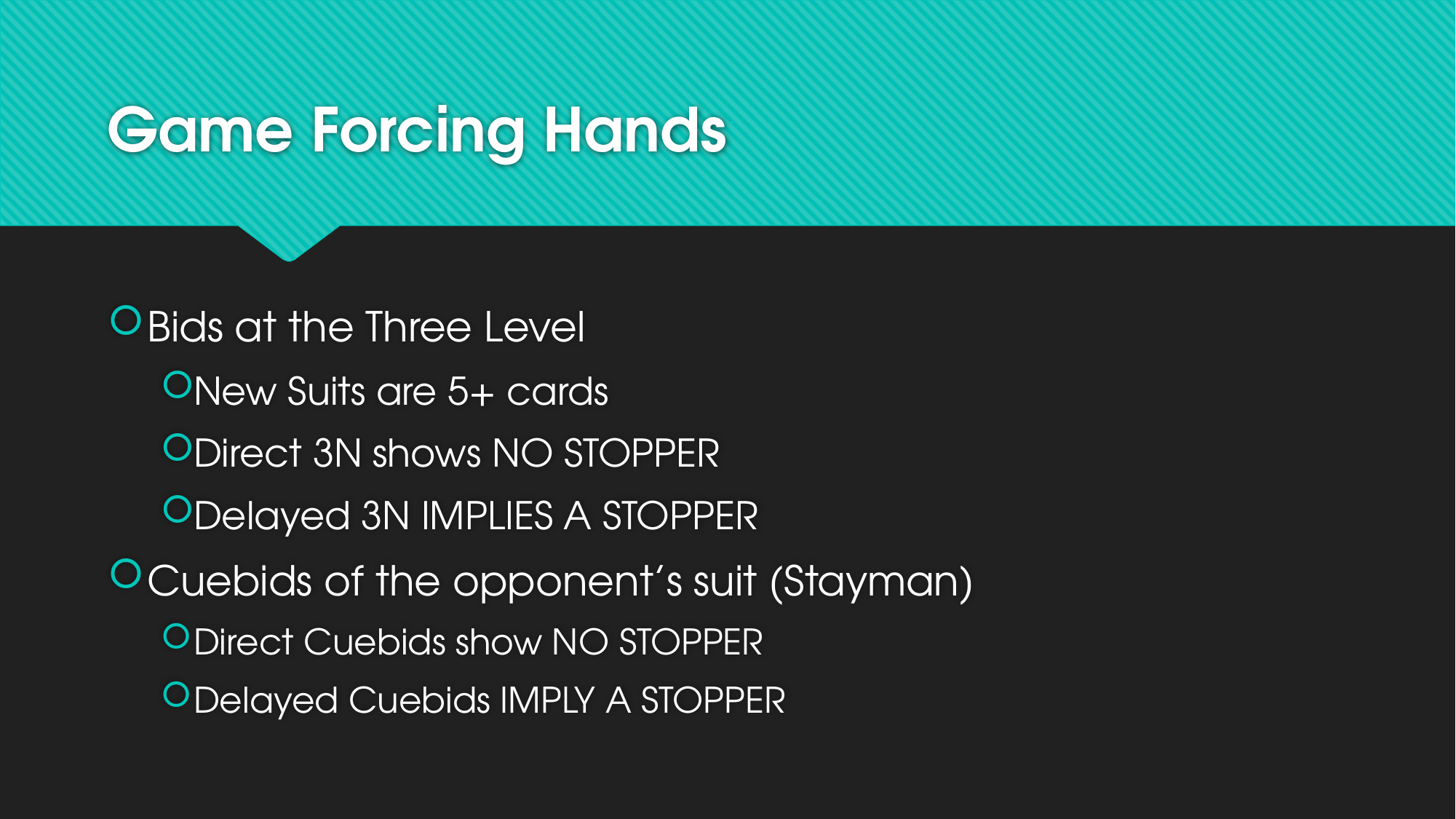

# Game Forcing Hands
Bids at the Three Level
New Suits are 5+ cards
Direct 3N shows NO STOPPER
Delayed 3N IMPLIES A STOPPER
Cuebids of the opponent’s suit (Stayman)
Direct Cuebids show NO STOPPER
Delayed Cuebids IMPLY A STOPPER